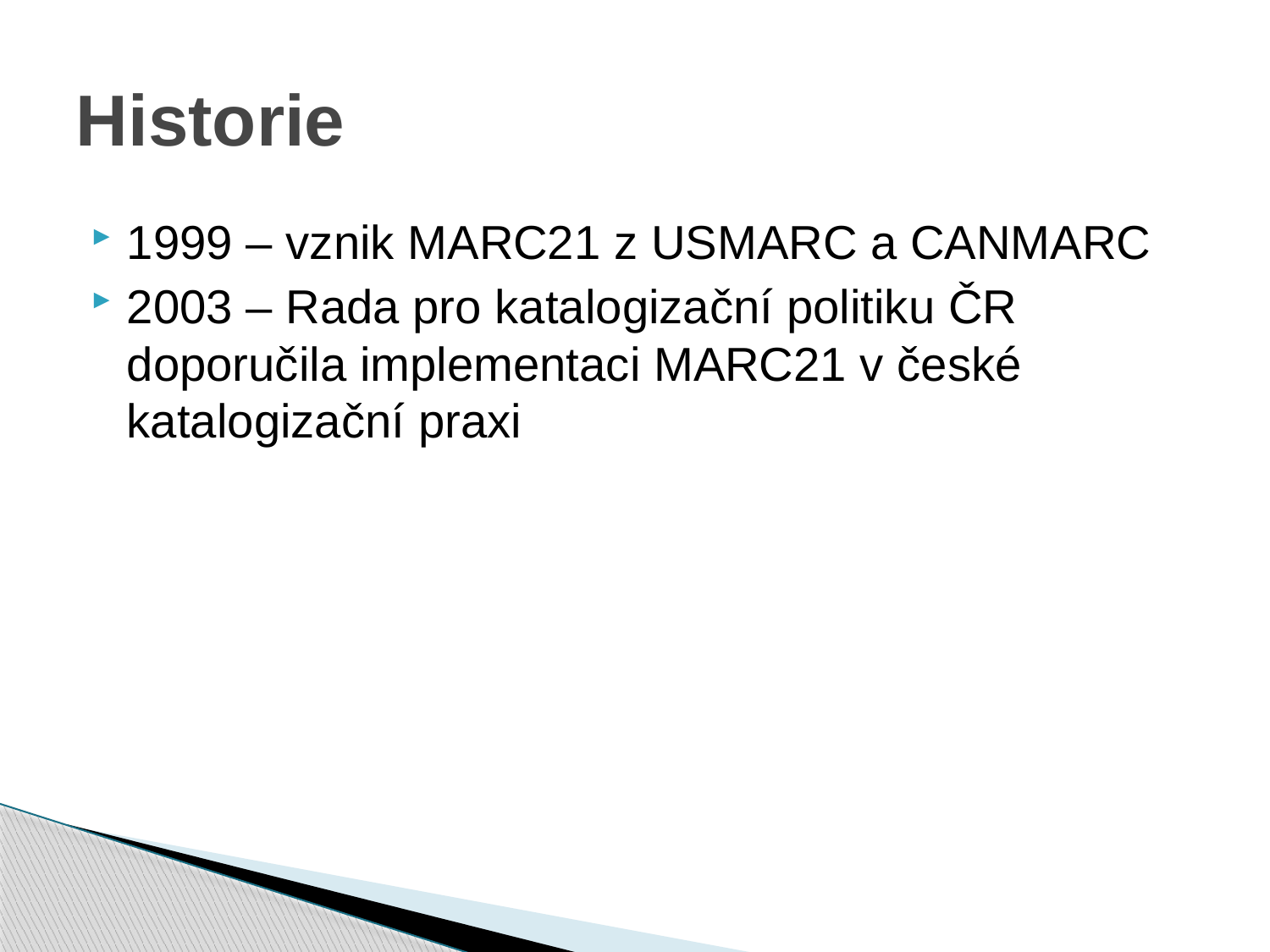

# Historie
1999 – vznik MARC21 z USMARC a CANMARC
2003 – Rada pro katalogizační politiku ČR doporučila implementaci MARC21 v české katalogizační praxi